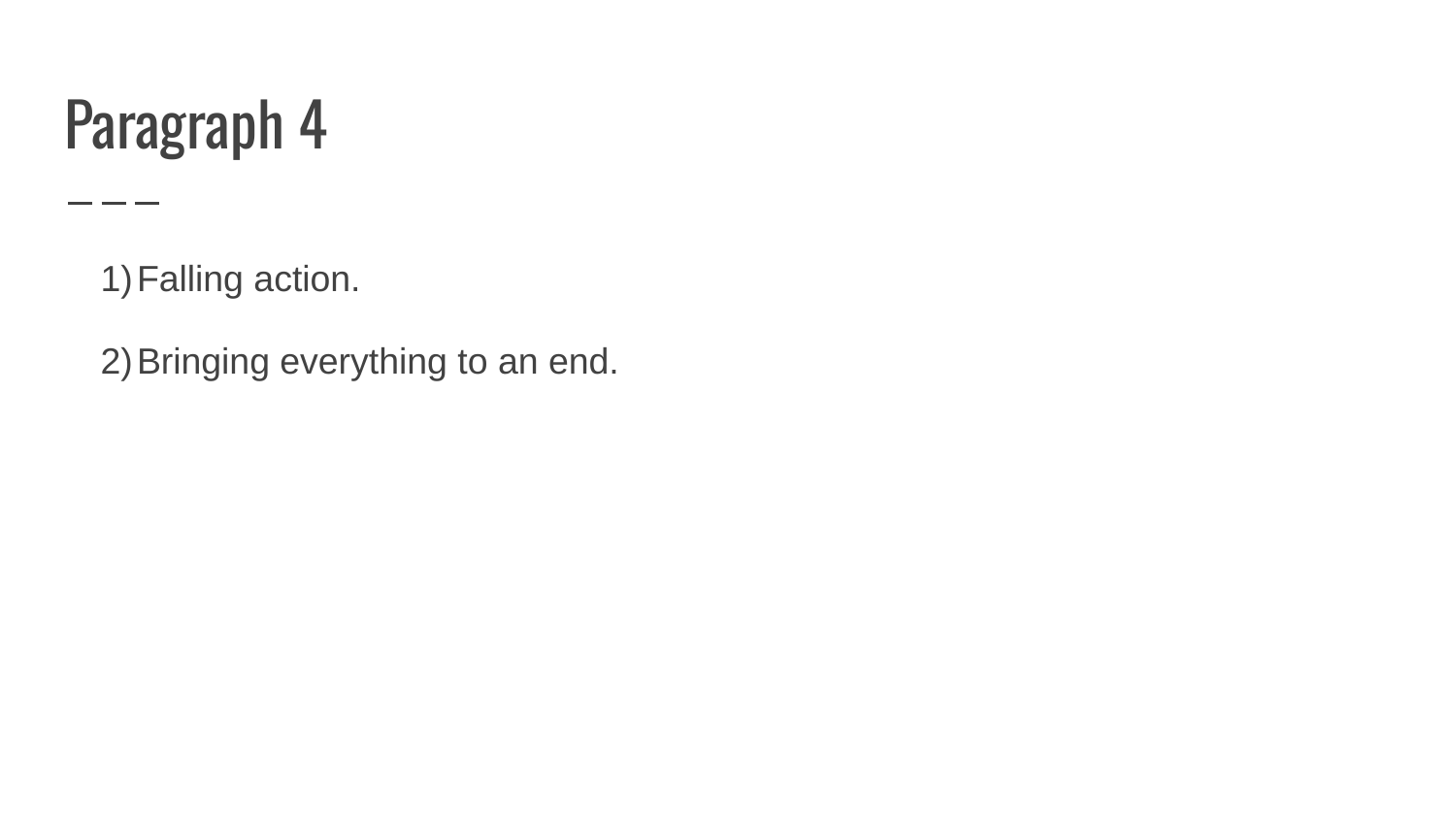

# Paragraph 4
Falling action.
Bringing everything to an end.